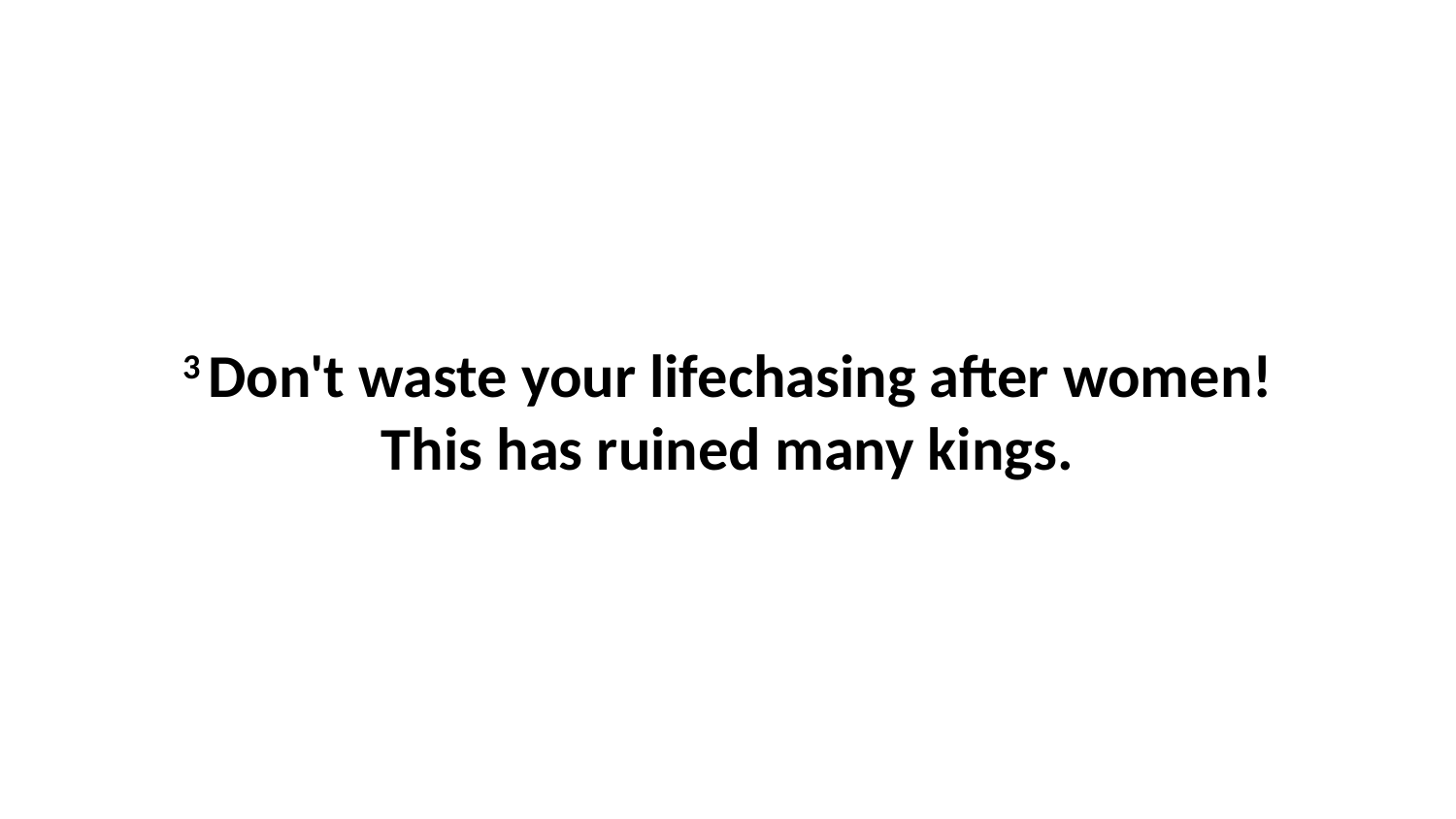

3 Don't waste your lifechasing after women!This has ruined many kings.